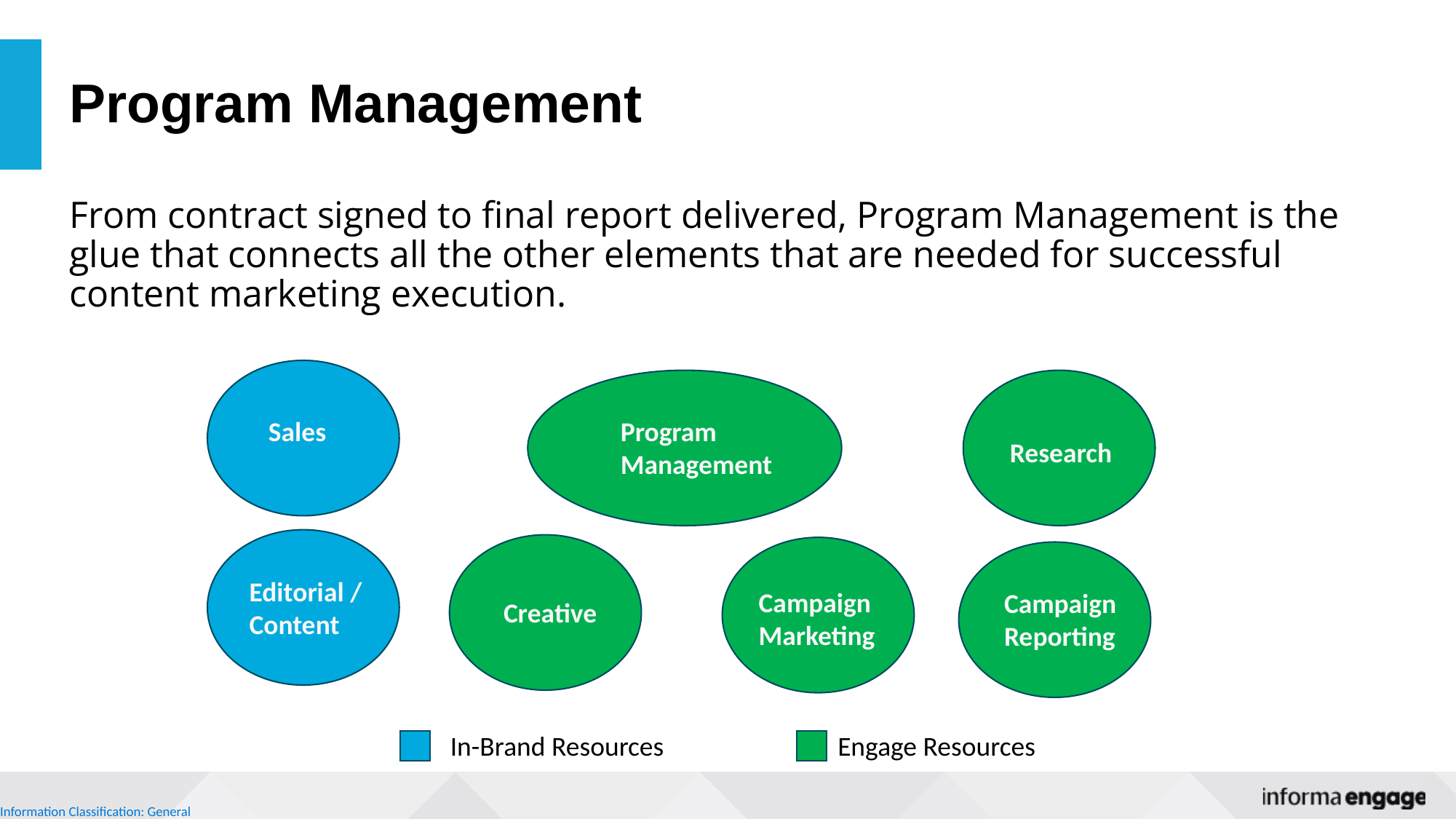

# Program Management
From contract signed to final report delivered, Program Management is the glue that connects all the other elements that are needed for successful content marketing execution.

Sales
Program Management
Research

Editorial / Content
Campaign
Marketing
Campaign Reporting
Creative
In-Brand Resources
Engage Resources